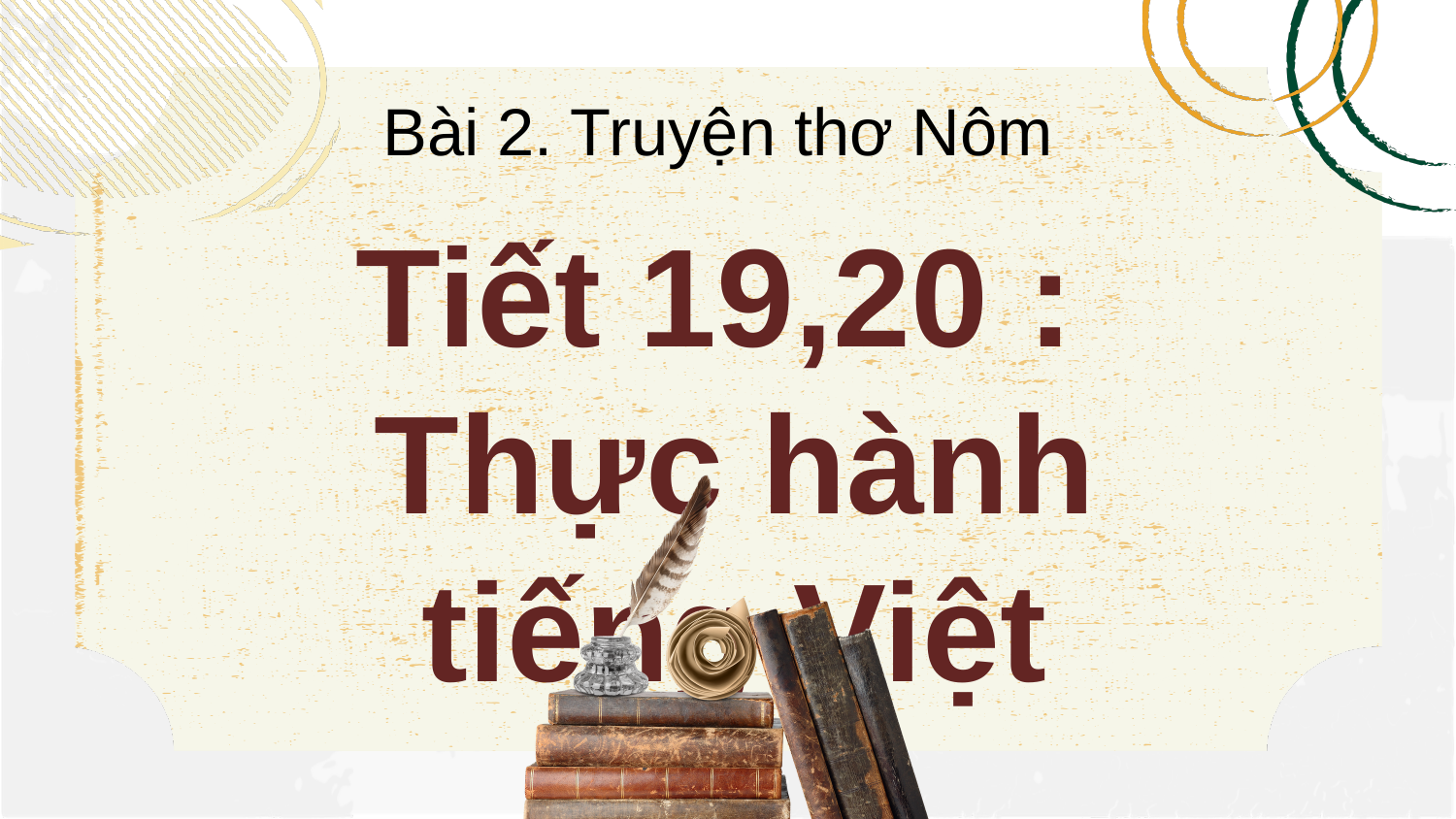

Bài 2. Truyện thơ Nôm
Tiết 19,20 :
Thực hành tiếng Việt